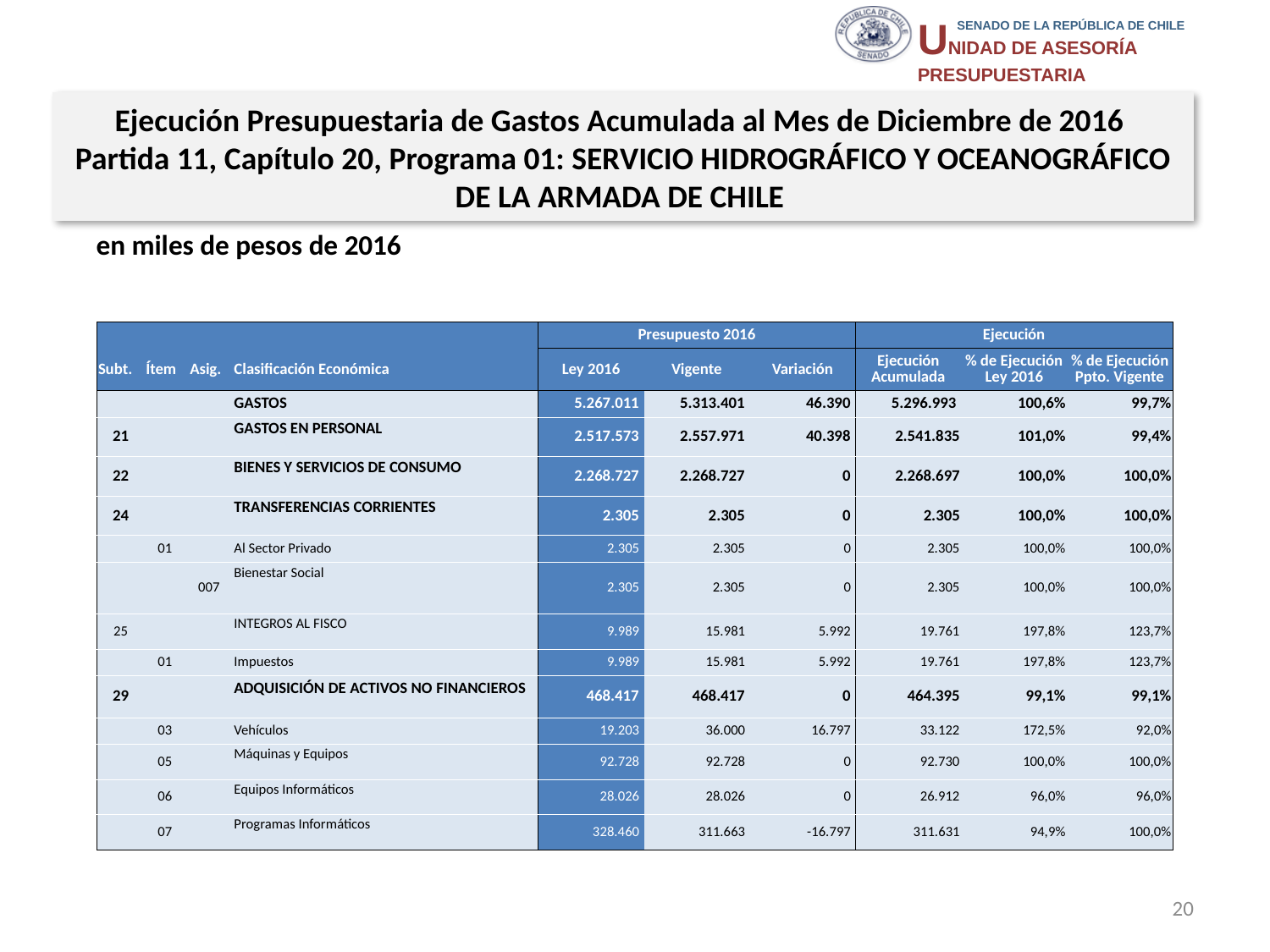

Ejecución Presupuestaria de Gastos Acumulada al Mes de Diciembre de 2016
Partida 11, Capítulo 20, Programa 01: SERVICIO HIDROGRÁFICO Y OCEANOGRÁFICO DE LA ARMADA DE CHILE
en miles de pesos de 2016
|  |  |  |  | Presupuesto 2016 |  |  | Ejecución |  |  |
| --- | --- | --- | --- | --- | --- | --- | --- | --- | --- |
| Subt. | Ítem | Asig. | Clasificación Económica | Ley 2016 | Vigente | Variación | Ejecución Acumulada | % de Ejecución Ley 2016 | % de Ejecución Ppto. Vigente |
|  |  |  | GASTOS | 5.267.011 | 5.313.401 | 46.390 | 5.296.993 | 100,6% | 99,7% |
| 21 |  |  | GASTOS EN PERSONAL | 2.517.573 | 2.557.971 | 40.398 | 2.541.835 | 101,0% | 99,4% |
| 22 |  |  | BIENES Y SERVICIOS DE CONSUMO | 2.268.727 | 2.268.727 | 0 | 2.268.697 | 100,0% | 100,0% |
| 24 |  |  | TRANSFERENCIAS CORRIENTES | 2.305 | 2.305 | 0 | 2.305 | 100,0% | 100,0% |
|  | 01 |  | Al Sector Privado | 2.305 | 2.305 | 0 | 2.305 | 100,0% | 100,0% |
|  |  | 007 | Bienestar Social | 2.305 | 2.305 | 0 | 2.305 | 100,0% | 100,0% |
| 25 |  |  | INTEGROS AL FISCO | 9.989 | 15.981 | 5.992 | 19.761 | 197,8% | 123,7% |
|  | 01 |  | Impuestos | 9.989 | 15.981 | 5.992 | 19.761 | 197,8% | 123,7% |
| 29 |  |  | ADQUISICIÓN DE ACTIVOS NO FINANCIEROS | 468.417 | 468.417 | 0 | 464.395 | 99,1% | 99,1% |
|  | 03 |  | Vehículos | 19.203 | 36.000 | 16.797 | 33.122 | 172,5% | 92,0% |
|  | 05 |  | Máquinas y Equipos | 92.728 | 92.728 | 0 | 92.730 | 100,0% | 100,0% |
|  | 06 |  | Equipos Informáticos | 28.026 | 28.026 | 0 | 26.912 | 96,0% | 96,0% |
|  | 07 |  | Programas Informáticos | 328.460 | 311.663 | -16.797 | 311.631 | 94,9% | 100,0% |
Fuente: Elaboración propia en base  a Informes de ejecución presupuestaria mensual de DIPRES
20